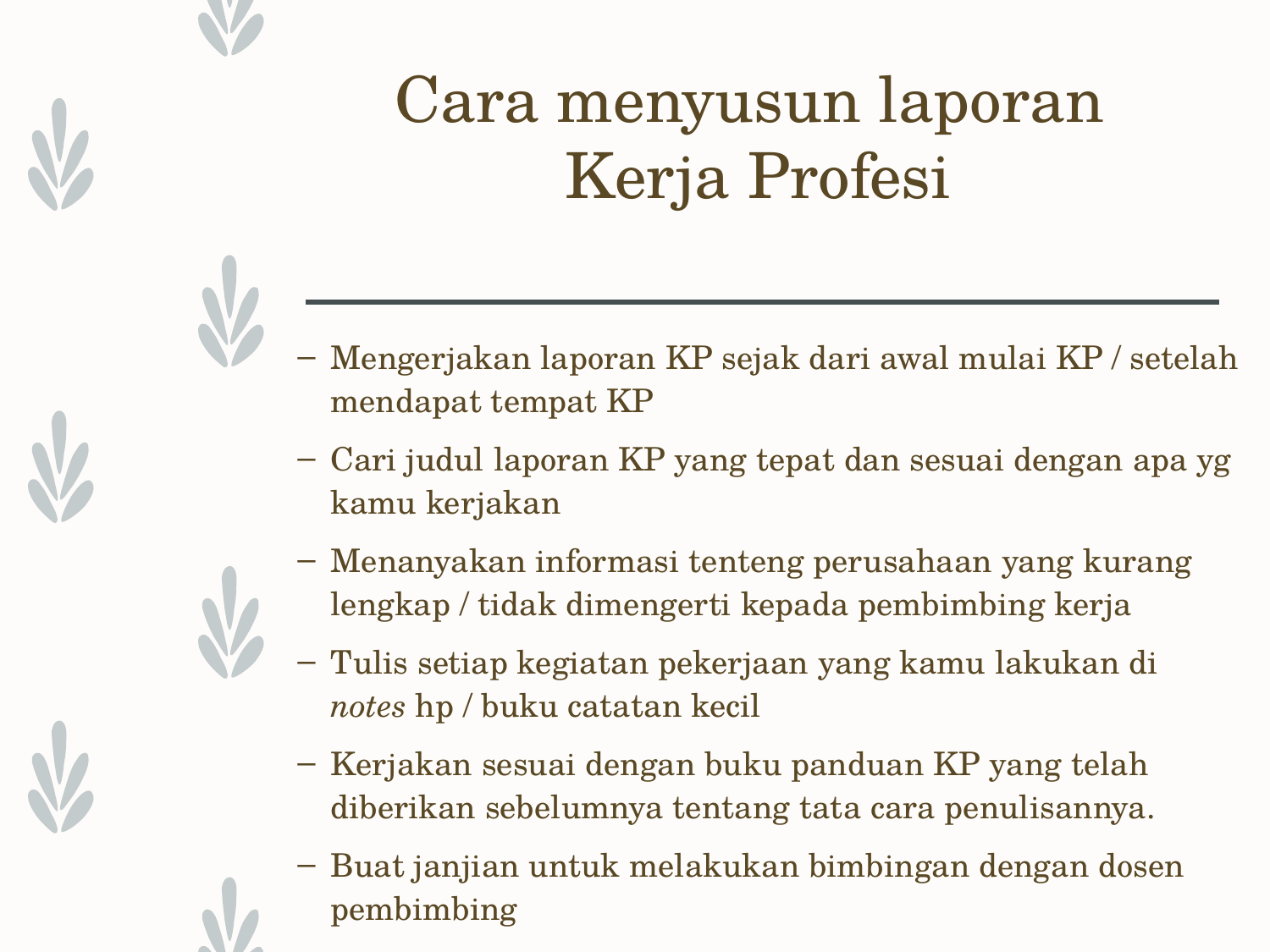

# Cara menyusun laporan Kerja Profesi
Mengerjakan laporan KP sejak dari awal mulai KP / setelah mendapat tempat KP
Cari judul laporan KP yang tepat dan sesuai dengan apa yg kamu kerjakan
Menanyakan informasi tenteng perusahaan yang kurang lengkap / tidak dimengerti kepada pembimbing kerja
Tulis setiap kegiatan pekerjaan yang kamu lakukan di notes hp / buku catatan kecil
Kerjakan sesuai dengan buku panduan KP yang telah diberikan sebelumnya tentang tata cara penulisannya.
Buat janjian untuk melakukan bimbingan dengan dosen pembimbing